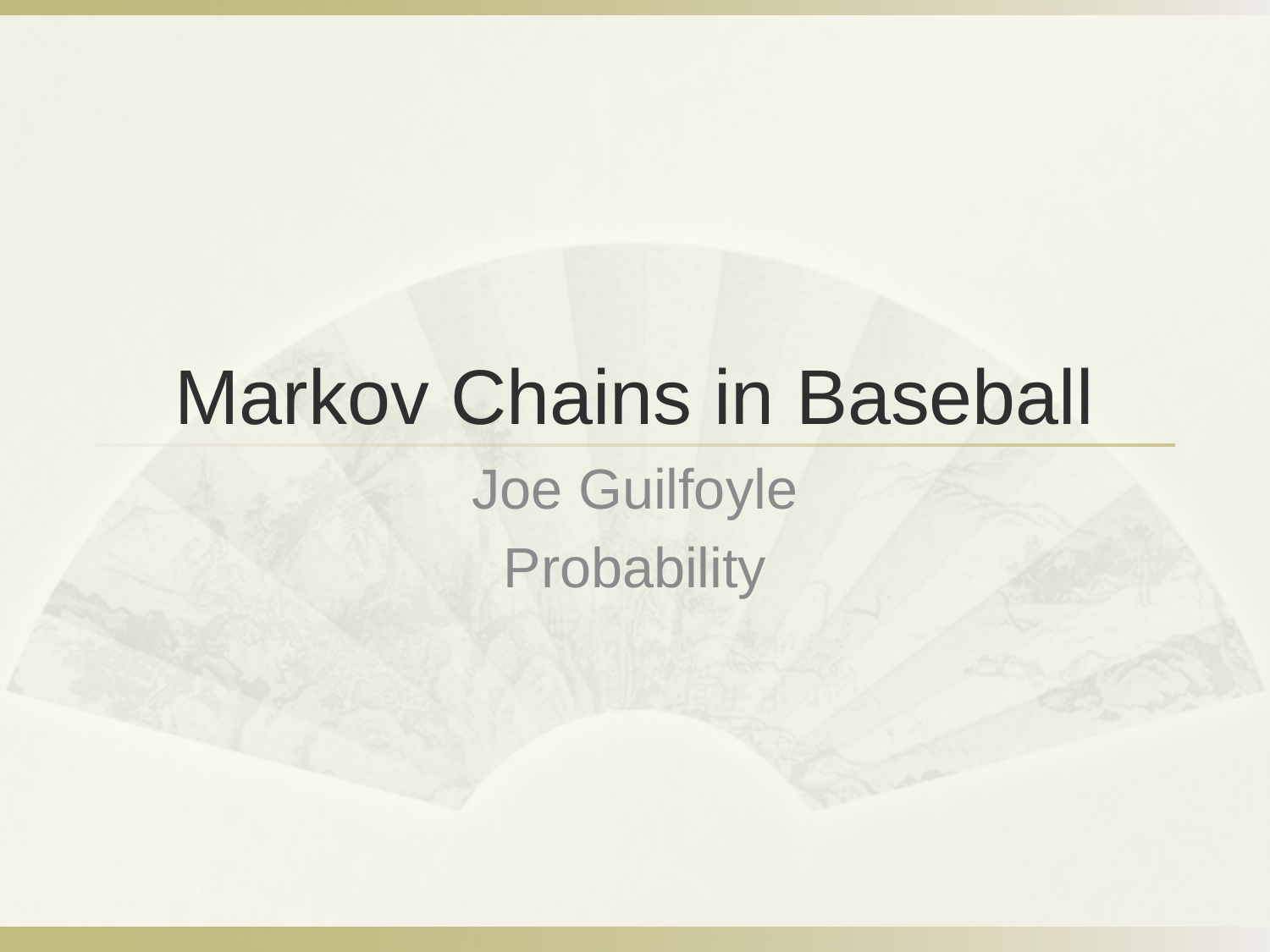

# Markov Chains in Baseball
Joe Guilfoyle
Probability